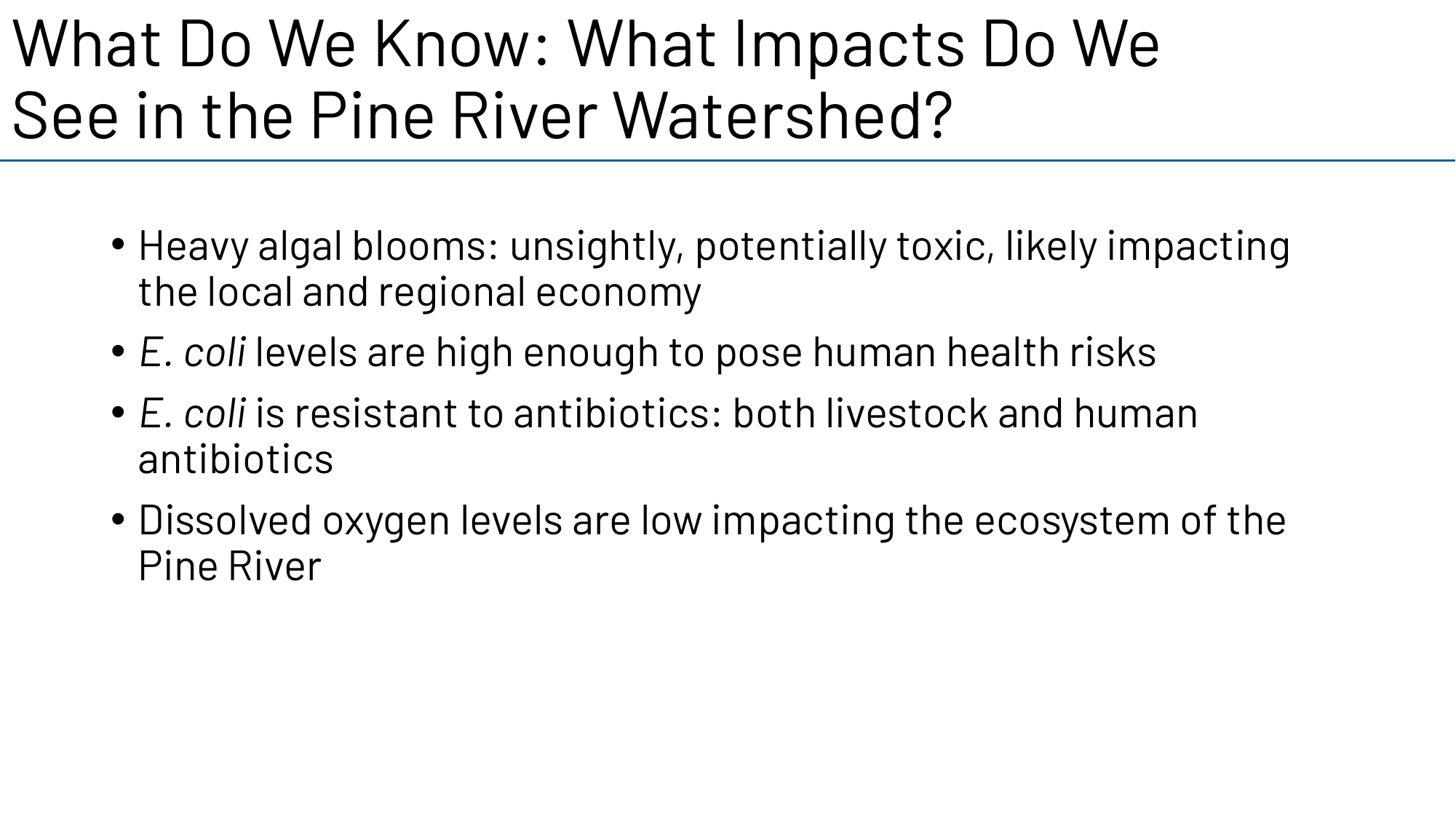

# What Do We Know: What Impacts Do We See in the Pine River Watershed?
Heavy algal blooms: unsightly, potentially toxic, likely impacting the local and regional economy
E. coli levels are high enough to pose human health risks
E. coli is resistant to antibiotics: both livestock and human antibiotics
Dissolved oxygen levels are low impacting the ecosystem of the Pine River